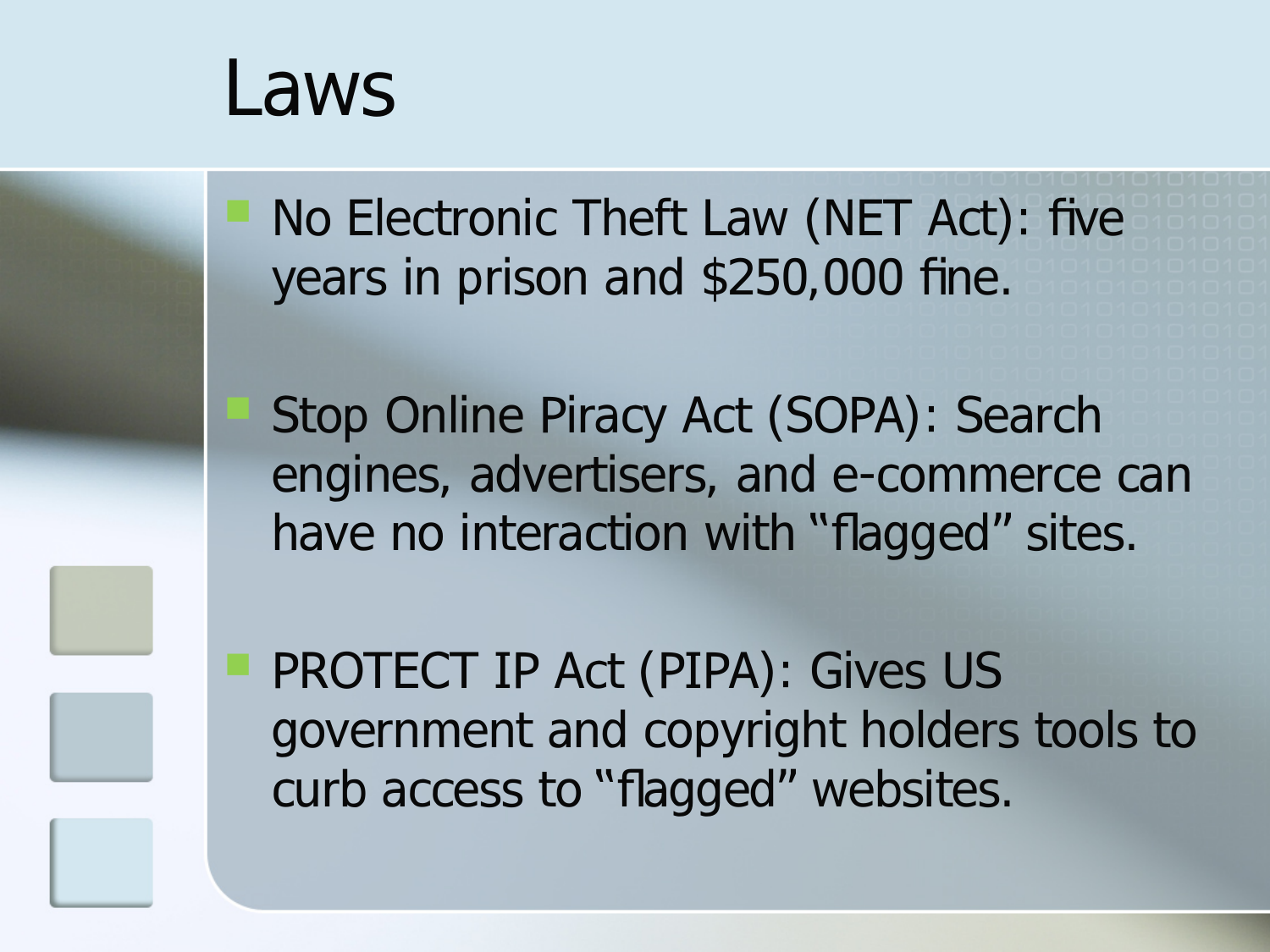

# Laws
No Electronic Theft Law (NET Act): five years in prison and $250,000 fine.

Stop Online Piracy Act (SOPA): Search engines, advertisers, and e-commerce can have no interaction with “flagged” sites.

PROTECT IP Act (PIPA): Gives US government and copyright holders tools to curb access to “flagged” websites.